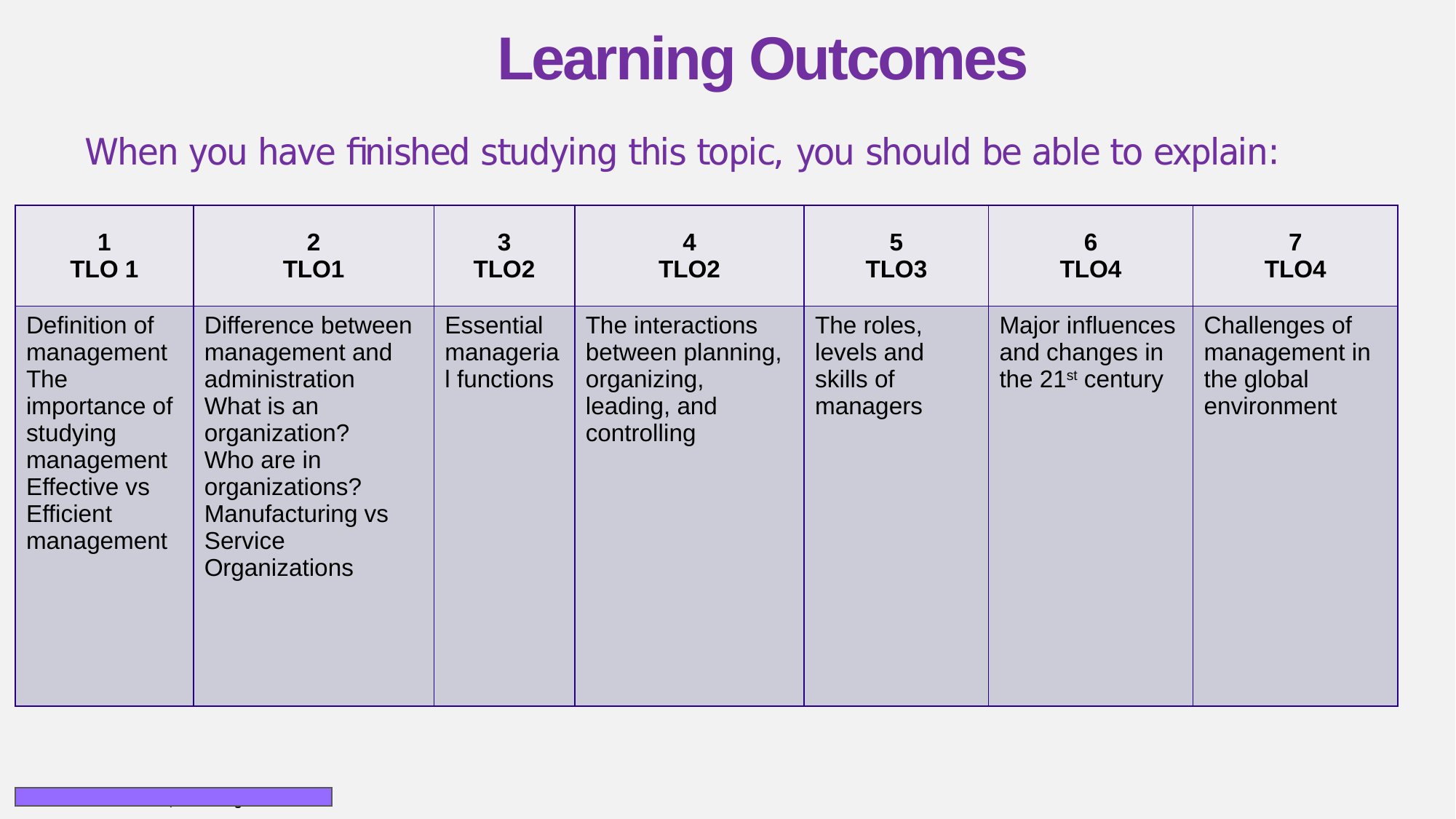

3
# Learning Outcomes
When you have finished studying this topic, you should be able to explain:
| 1 TLO 1 | 2 TLO1 | 3 TLO2 | 4 TLO2 | 5 TLO3 | 6 TLO4 | 7 TLO4 |
| --- | --- | --- | --- | --- | --- | --- |
| Definition of management The importance of studying management Effective vs Efficient management | Difference between management and administration What is an organization? Who are in organizations? Manufacturing vs Service Organizations | Essential managerial functions | The interactions between planning, organizing, leading, and controlling | The roles, levels and skills of managers | Major influences and changes in the 21st century | Challenges of management in the global environment |